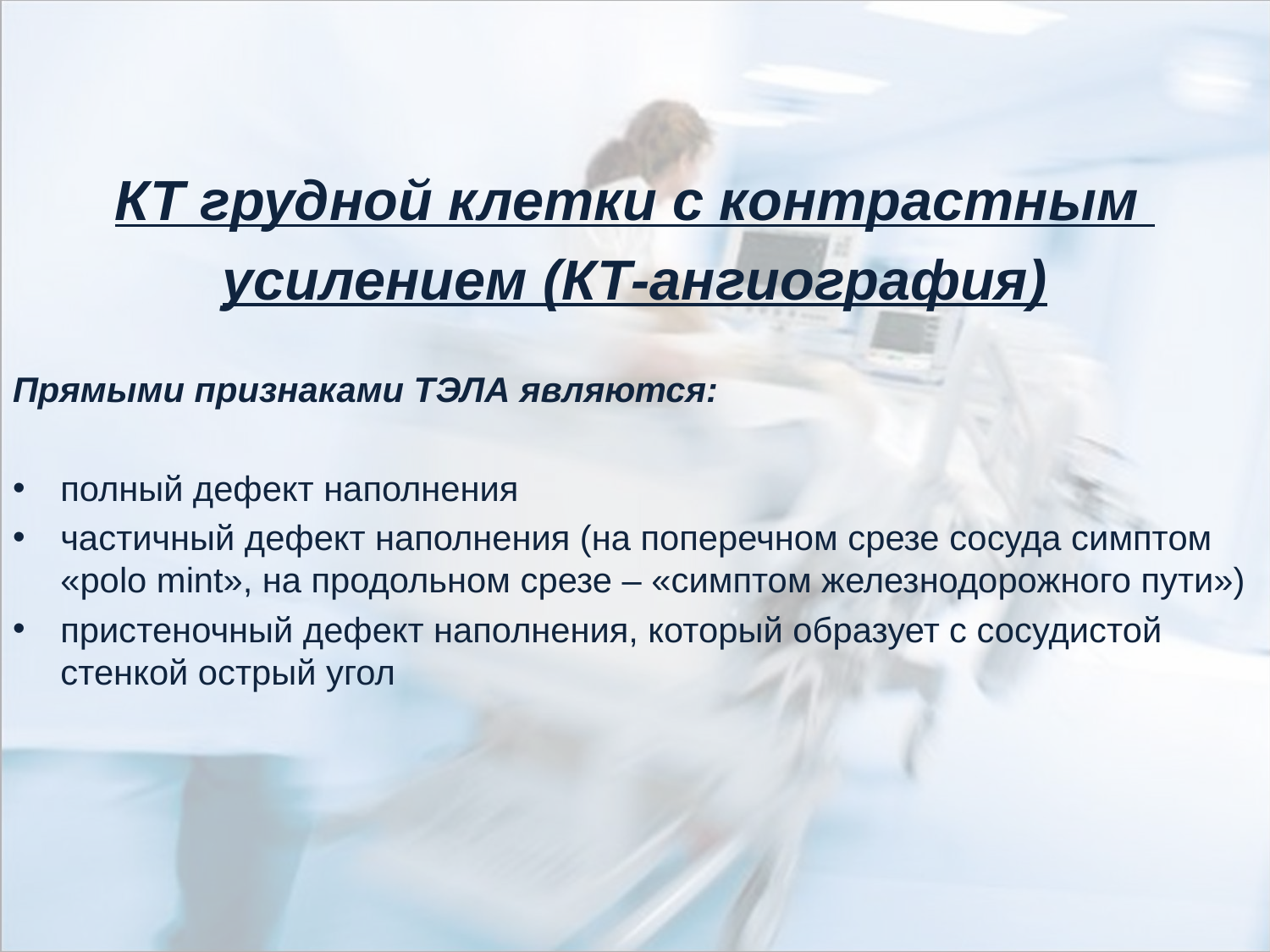

КТ грудной клетки с контрастным
усилением (КТ-ангиография)

Прямыми признаками ТЭЛА являются:

полный дефект наполнения
частичный дефект наполнения (на поперечном срезе сосуда симптом «polo mint», на продольном срезе – «симптом железнодорожного пути»)
пристеночный дефект наполнения, который образует с сосудистой стенкой острый угол